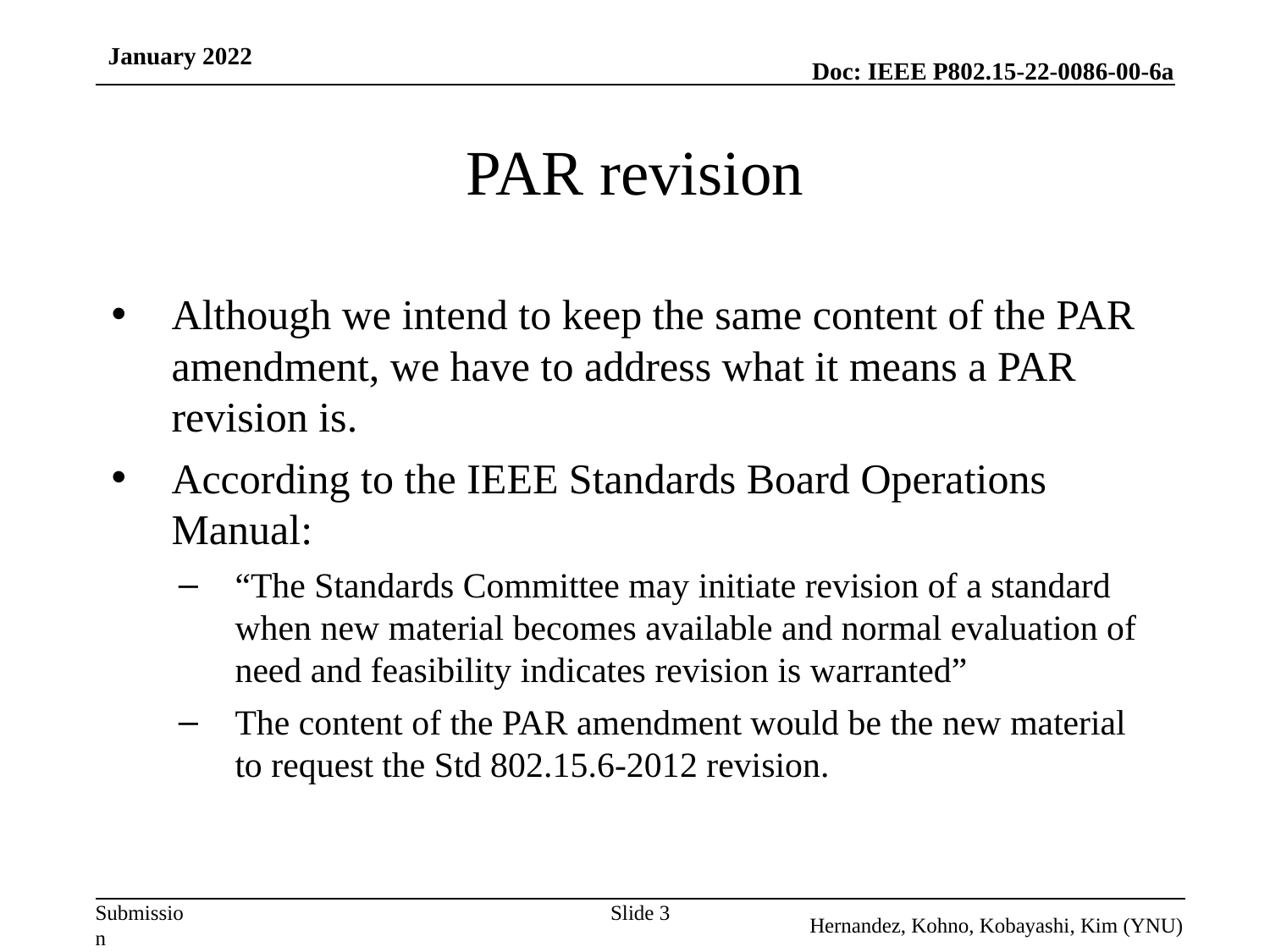

January 2022
# PAR revision
Although we intend to keep the same content of the PAR amendment, we have to address what it means a PAR revision is.
According to the IEEE Standards Board Operations Manual:
“The Standards Committee may initiate revision of a standard when new material becomes available and normal evaluation of need and feasibility indicates revision is warranted”
The content of the PAR amendment would be the new material to request the Std 802.15.6-2012 revision.

Slide 3
Hernandez, Kohno, Kobayashi, Kim (YNU)